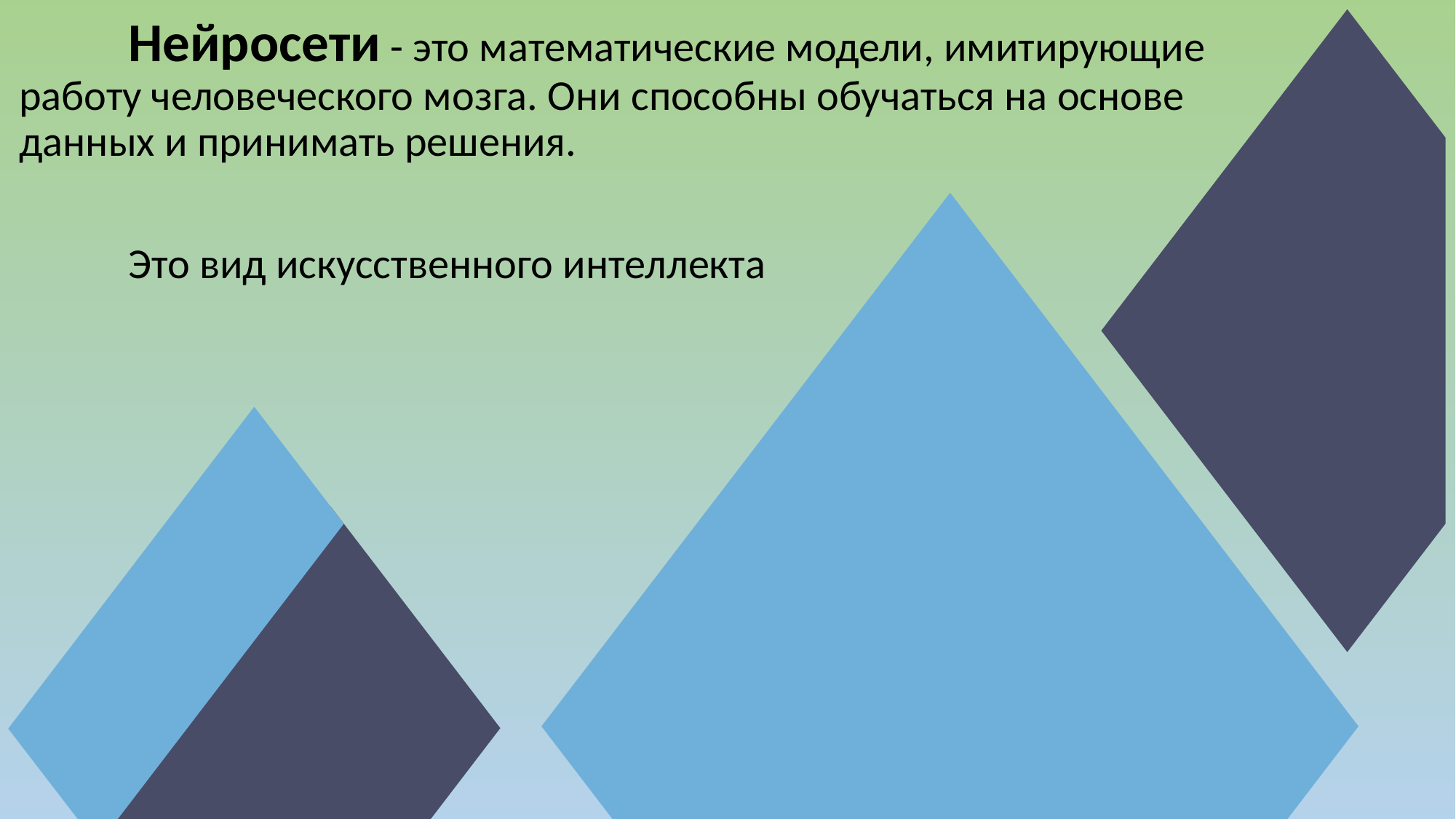

Нейросети - это математические модели, имитирующие работу человеческого мозга. Они способны обучаться на основе данных и принимать решения.

	Это вид искусственного интеллекта